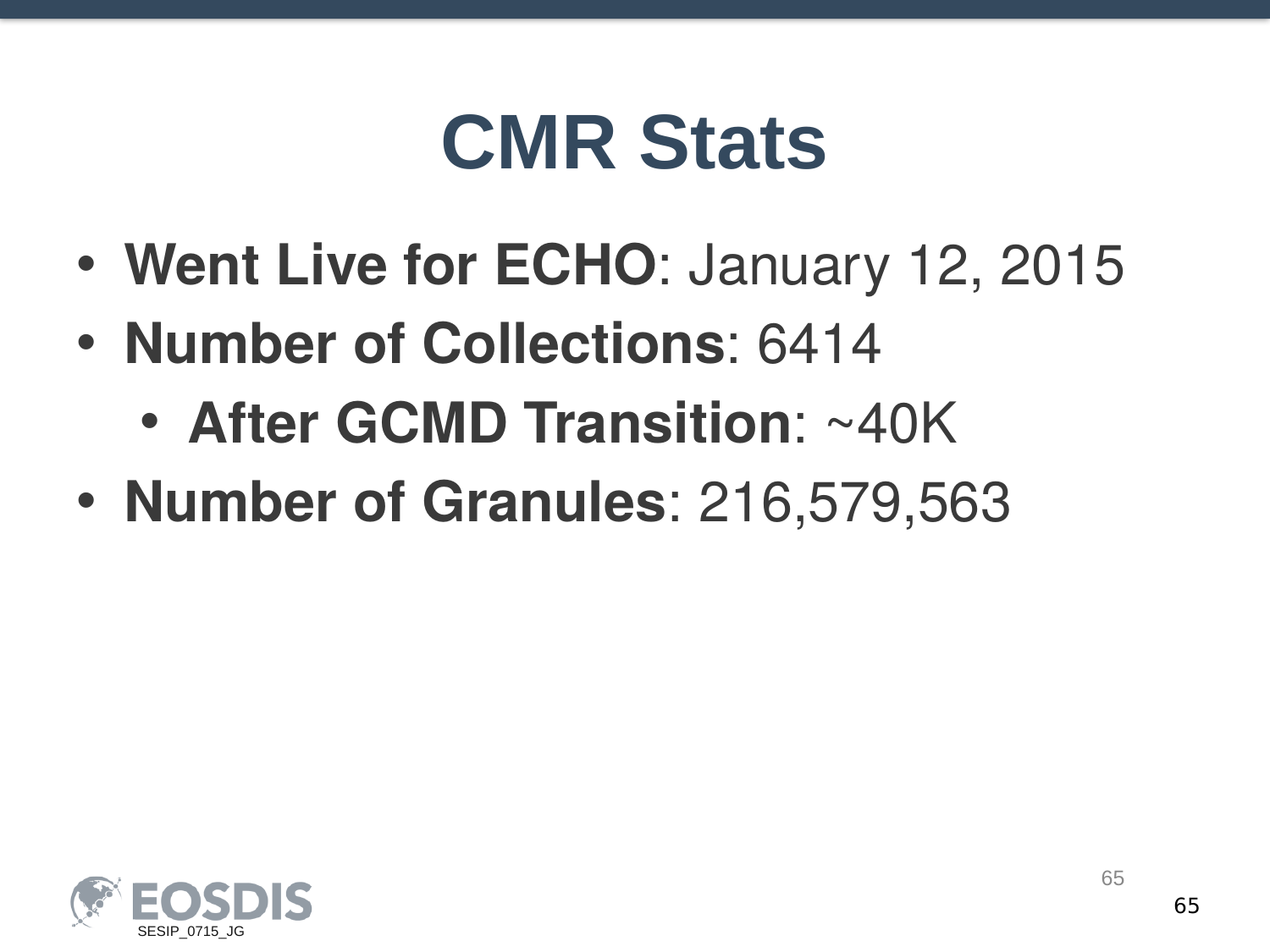

# CMR Stats
Went Live for ECHO: January 12, 2015
Number of Collections: 6414
After GCMD Transition: ~40K
Number of Granules: 216,579,563
65
SESIP_0715_JG